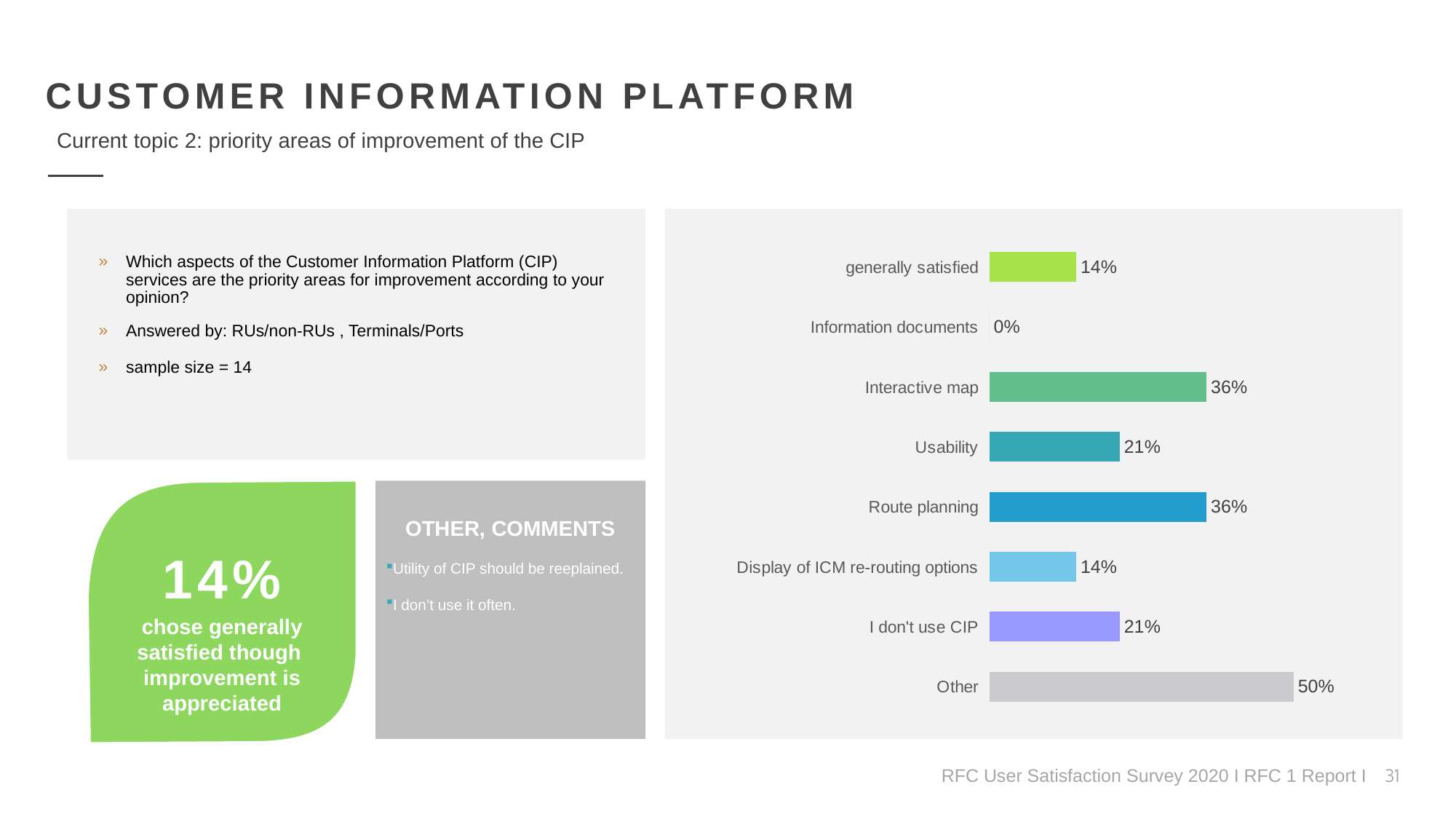

CUSTOMER INFORMATION PLATFORM
Current topic 2: priority areas of improvement of the CIP

### Chart

| Category | % |
|---|---|
| generally satisfied | 0.14285714285714285 |
| Information documents | 0.0 |
| Interactive map | 0.35714285714285715 |
| Usability | 0.21428571428571427 |
| Route planning | 0.35714285714285715 |
| Display of ICM re-routing options | 0.14285714285714285 |
| I don't use CIP | 0.21428571428571427 |
| Other | 0.5 |
Which aspects of the Customer Information Platform (CIP) services are the priority areas for improvement according to your opinion?
Answered by: RUs/non-RUs , Terminals/Ports
sample size = 14

OTHER, COMMENTS

Utility of CIP should be reeplained.
I don’t use it often.
14%
chose generally satisfied though  improvement is appreciated